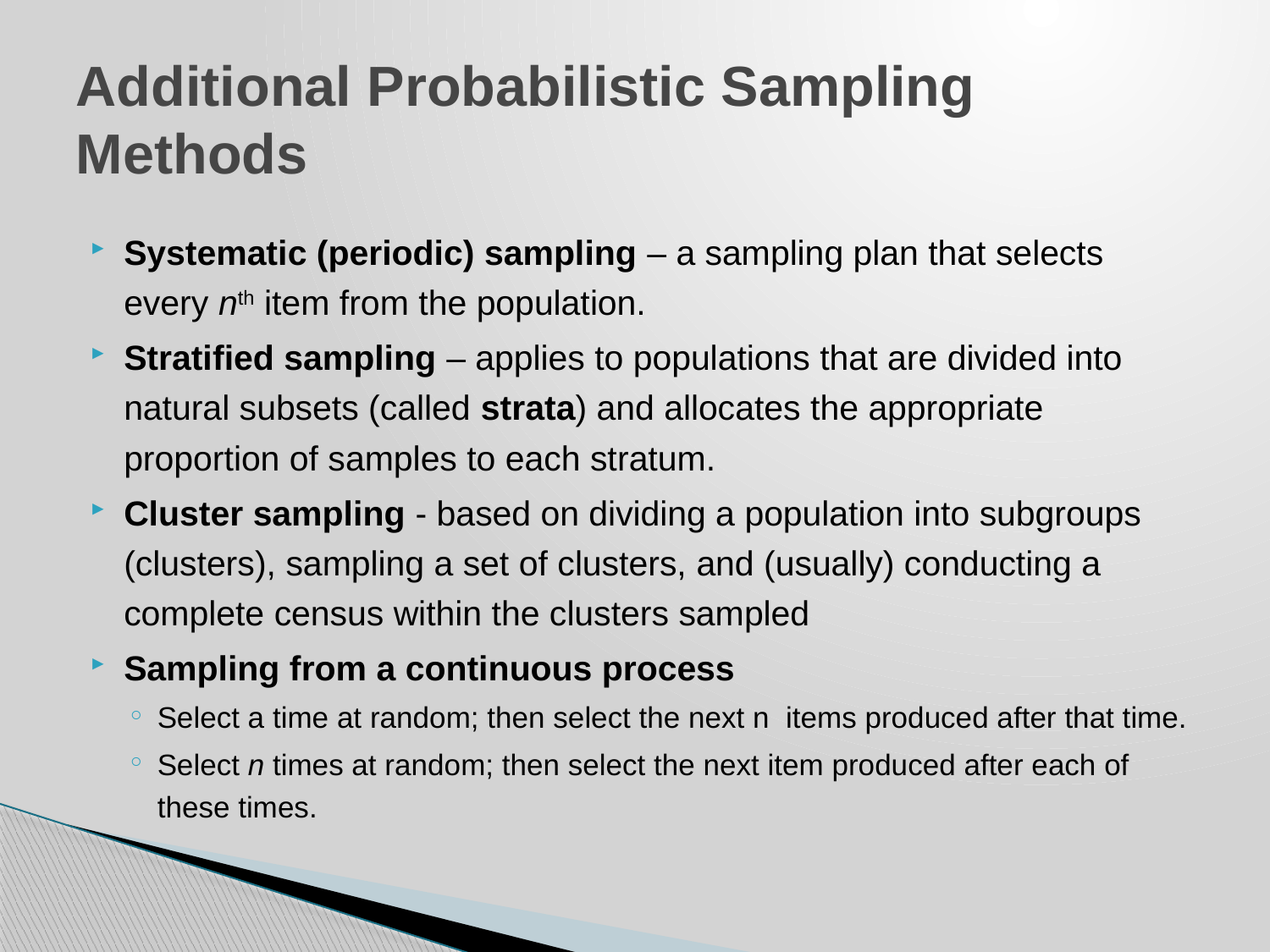

# Additional Probabilistic Sampling Methods
Systematic (periodic) sampling – a sampling plan that selects every nth item from the population.
Stratified sampling – applies to populations that are divided into natural subsets (called strata) and allocates the appropriate proportion of samples to each stratum.
Cluster sampling - based on dividing a population into subgroups (clusters), sampling a set of clusters, and (usually) conducting a complete census within the clusters sampled
Sampling from a continuous process
Select a time at random; then select the next n  items produced after that time.
Select n times at random; then select the next item produced after each of these times.